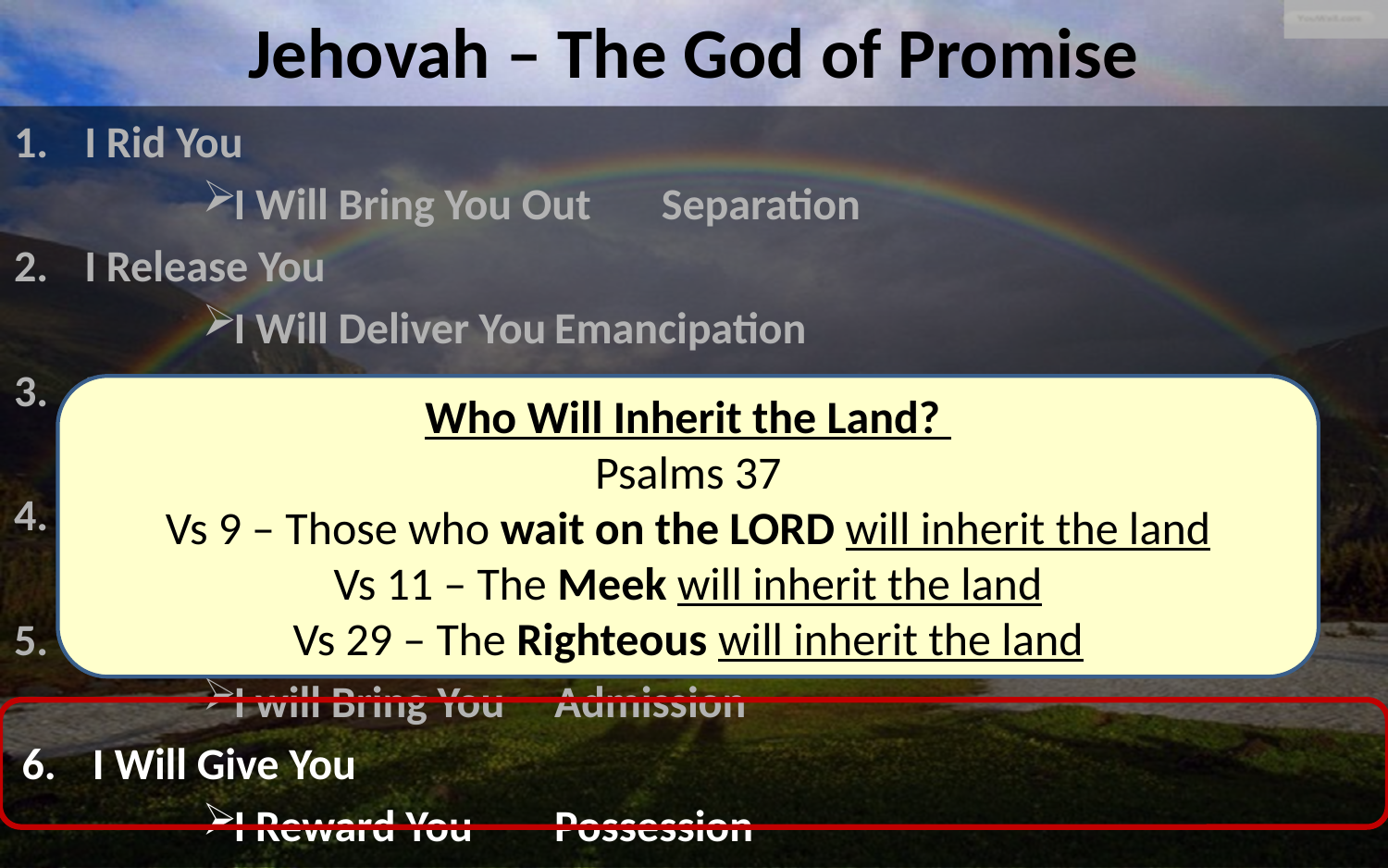

# Jehovah – The God of Promise
I Rid You
I Will Bring You Out			Separation
I Release You
I Will Deliver You			Emancipation
I Redeem You
I Will Deliver You			Redemption
I Receive You
I Will Take You as My Own		Selection
I Refresh You
I will Bring You				Admission
I Will Give You
I Reward You 				Possession
Who Will Inherit the Land?
Psalms 37
Vs 9 – Those who wait on the LORD will inherit the land
Vs 11 – The Meek will inherit the land
Vs 29 – The Righteous will inherit the land